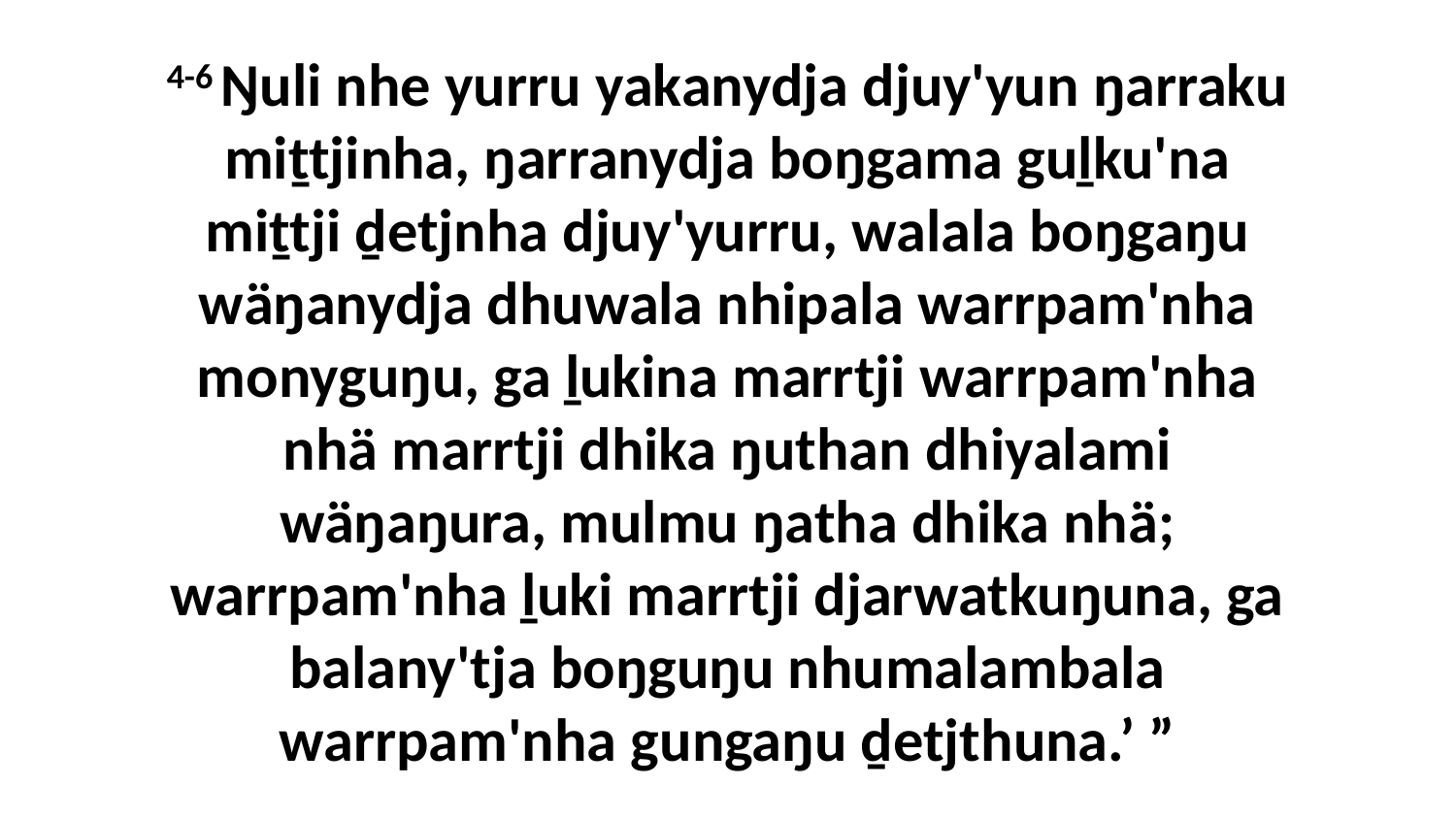

4-6 Ŋuli nhe yurru yakanydja djuy'yun ŋarraku miṯtjinha, ŋarranydja boŋgama guḻku'na miṯtji ḏetjnha djuy'yurru, walala boŋgaŋu wäŋanydja dhuwala nhipala warrpam'nha monyguŋu, ga ḻukina marrtji warrpam'nha nhä marrtji dhika ŋuthan dhiyalami wäŋaŋura, mulmu ŋatha dhika nhä; warrpam'nha ḻuki marrtji djarwatkuŋuna, ga balany'tja boŋguŋu nhumalambala warrpam'nha gungaŋu ḏetjthuna.’ ”